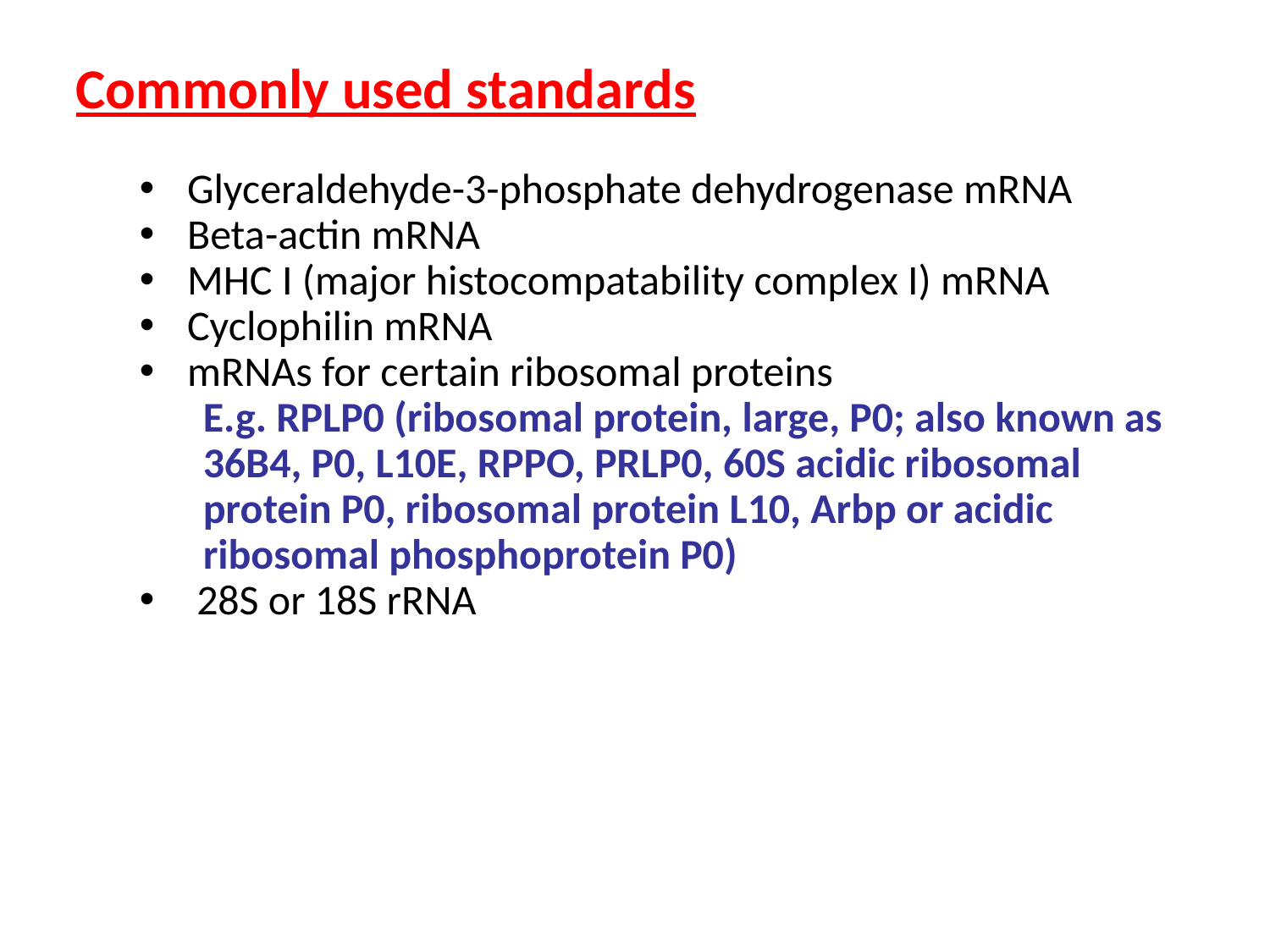

Commonly used standards

Glyceraldehyde-3-phosphate dehydrogenase mRNA
Beta-actin mRNA
MHC I (major histocompatability complex I) mRNA
Cyclophilin mRNA
mRNAs for certain ribosomal proteins
E.g. RPLP0 (ribosomal protein, large, P0; also known as 36B4, P0, L10E, RPPO, PRLP0, 60S acidic ribosomal protein P0, ribosomal protein L10, Arbp or acidic ribosomal phosphoprotein P0)
 28S or 18S rRNA